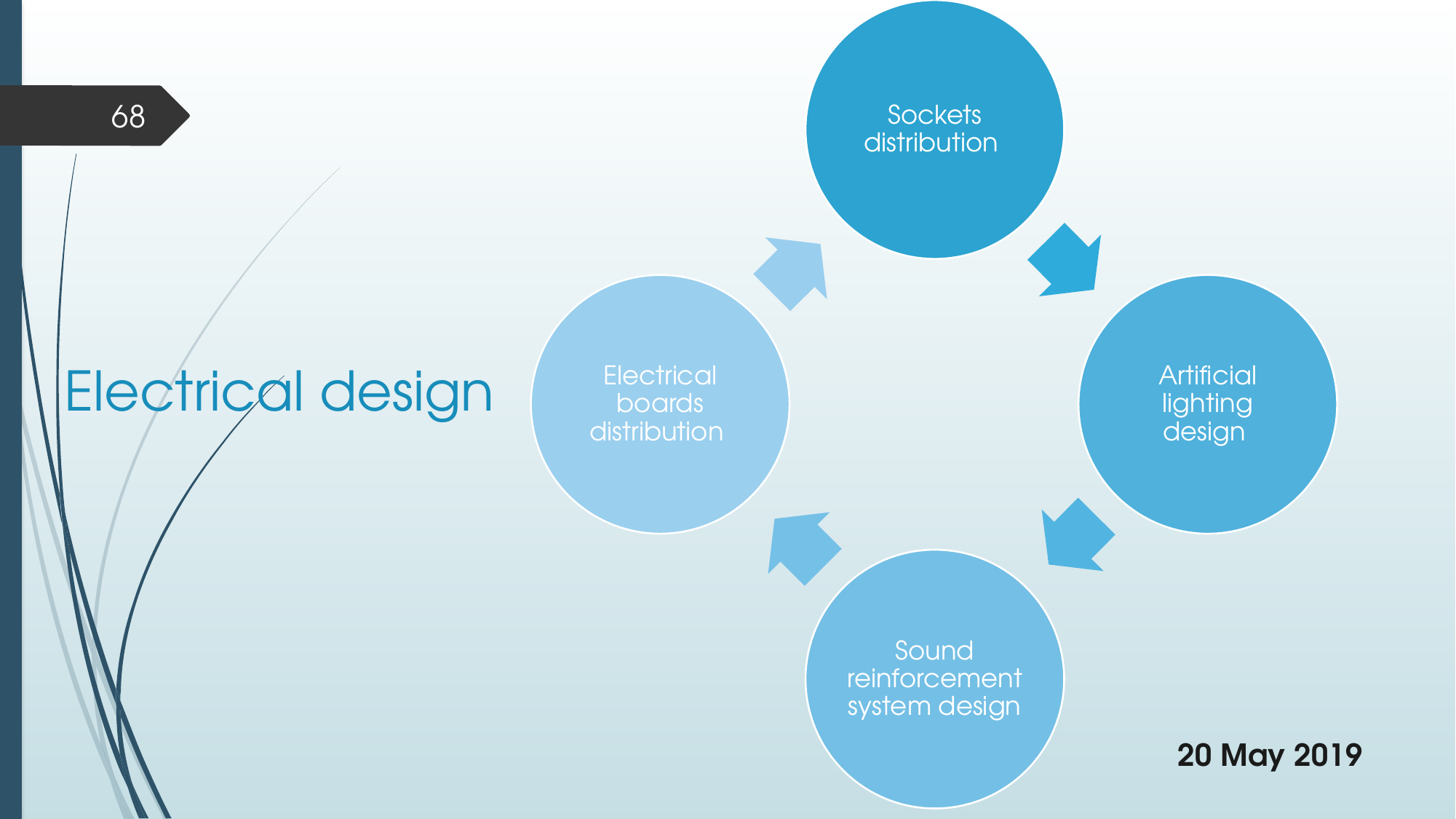

Sockets distribution

Artificial lighting design

Sound reinforcement system design

Electrical boards distribution

68
# Electrical design
20 May 2019